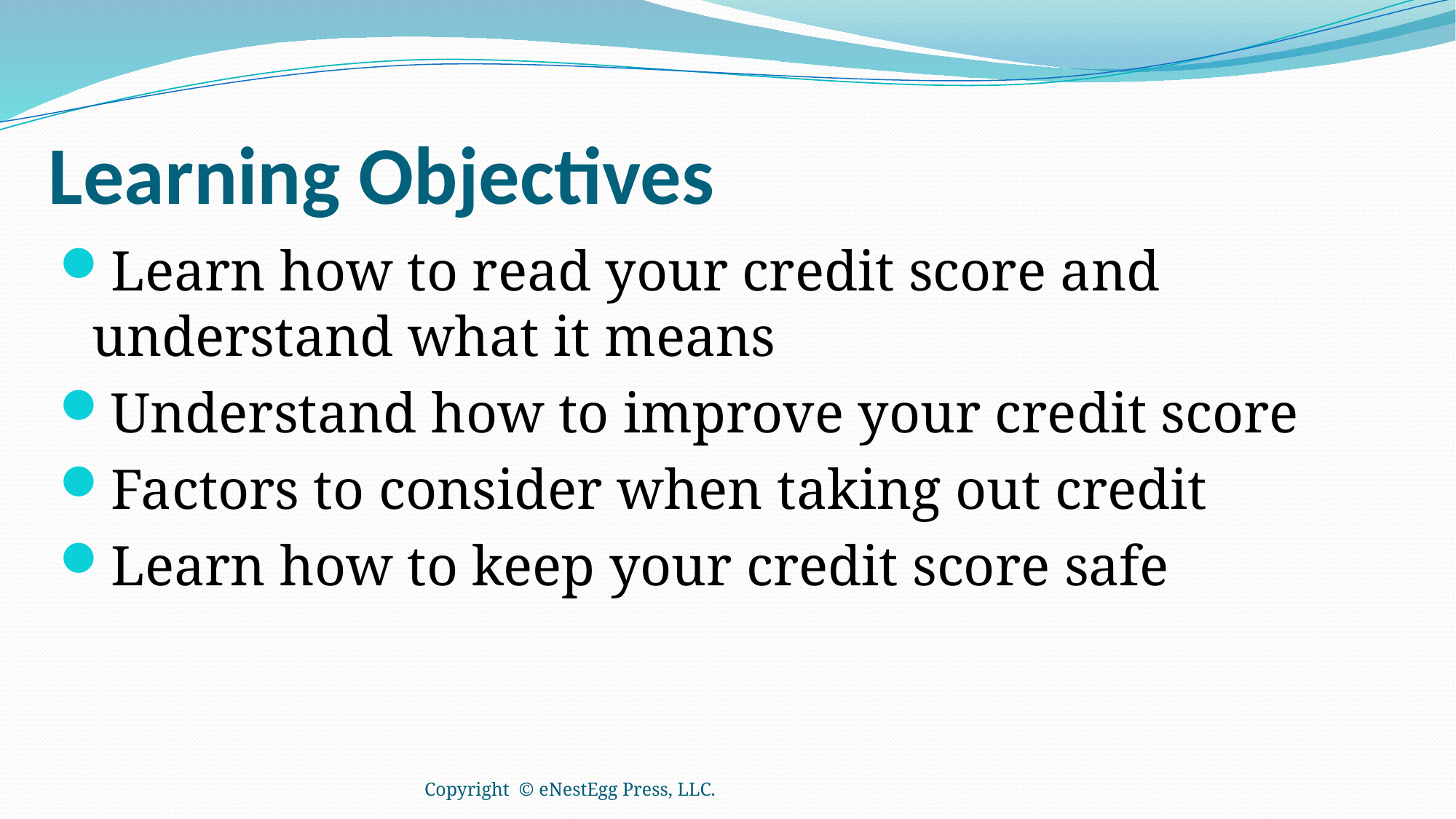

# Learning Objectives
Learn how to read your credit score and understand what it means
Understand how to improve your credit score
Factors to consider when taking out credit
Learn how to keep your credit score safe

Copyright  © eNestEgg Press, LLC.